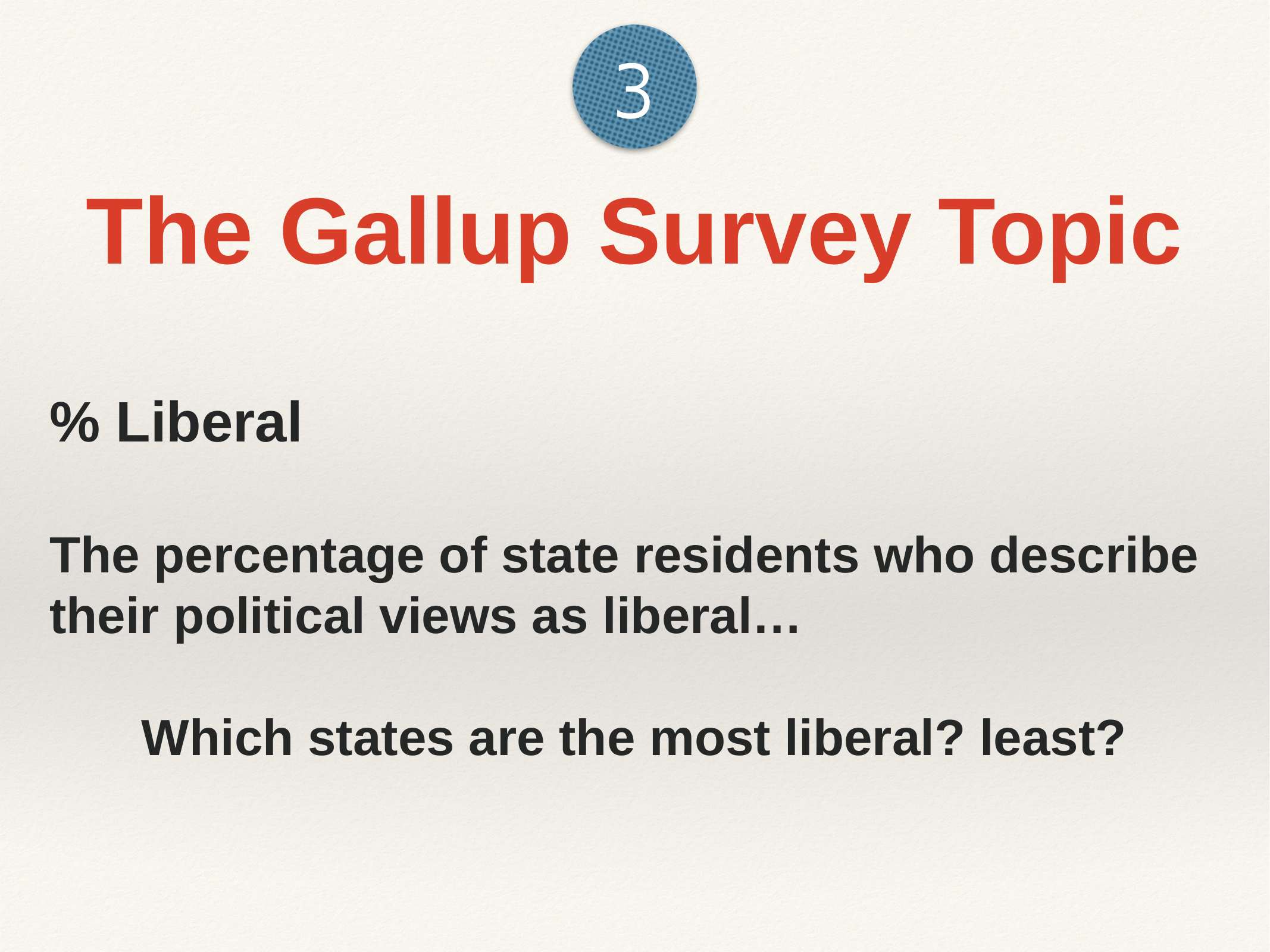

3
The Gallup Survey Topic
# % Liberal

The percentage of state residents who describe their political views as liberal…

Which states are the most liberal? least?